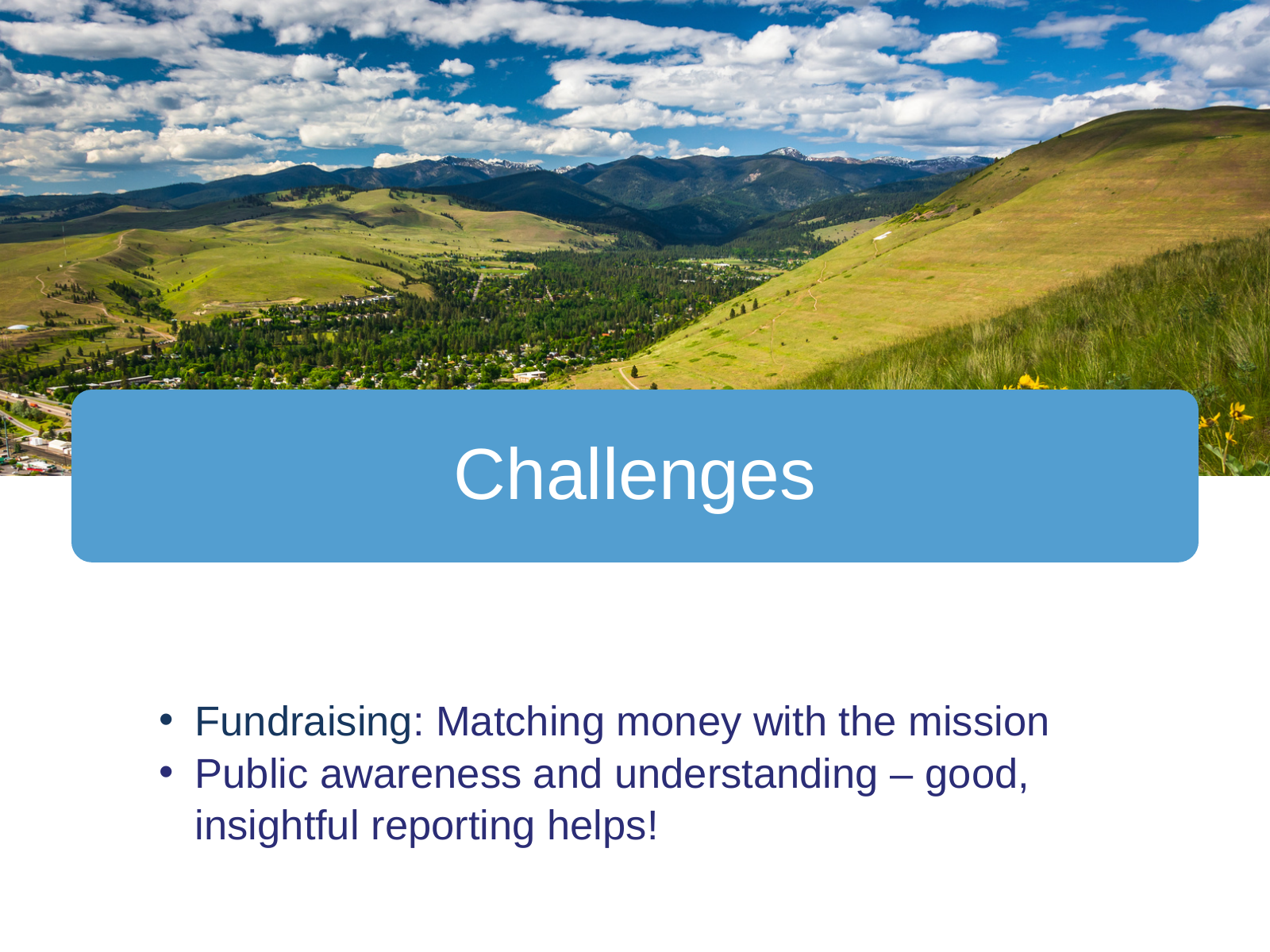

Challenges

Fundraising: Matching money with the mission
Public awareness and understanding – good, insightful reporting helps!